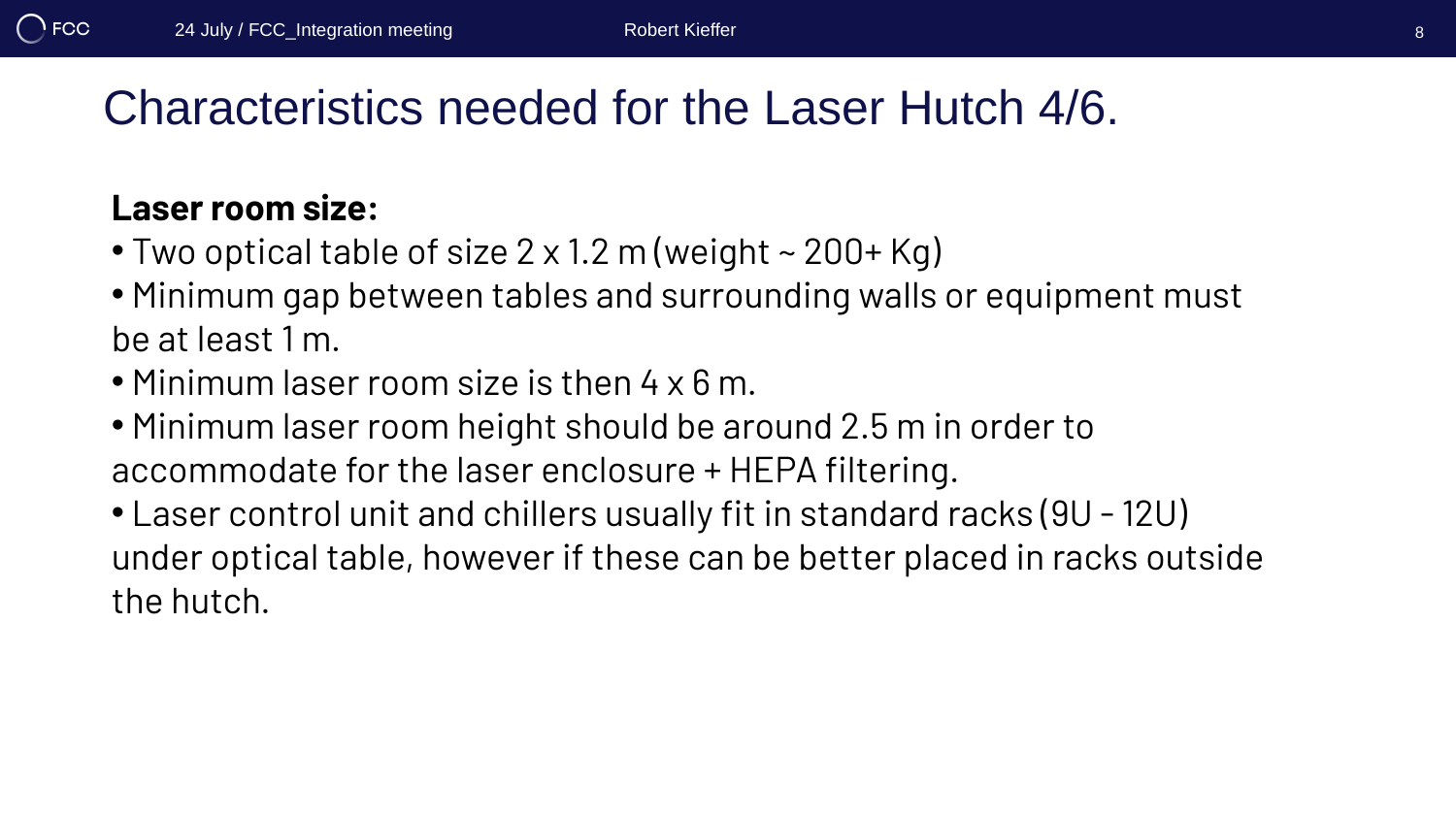

24 July / FCC_Integration meeting
Robert Kieffer
8
Characteristics needed for the Laser Hutch 4/6.
Laser room size:
 Two optical table of size 2 x 1.2 m (weight ~ 200+ Kg)
 Minimum gap between tables and surrounding walls or equipment must be at least 1 m.
 Minimum laser room size is then 4 x 6 m.
 Minimum laser room height should be around 2.5 m in order to accommodate for the laser enclosure + HEPA filtering.
 Laser control unit and chillers usually fit in standard racks (9U - 12U) under optical table, however if these can be better placed in racks outside the hutch.